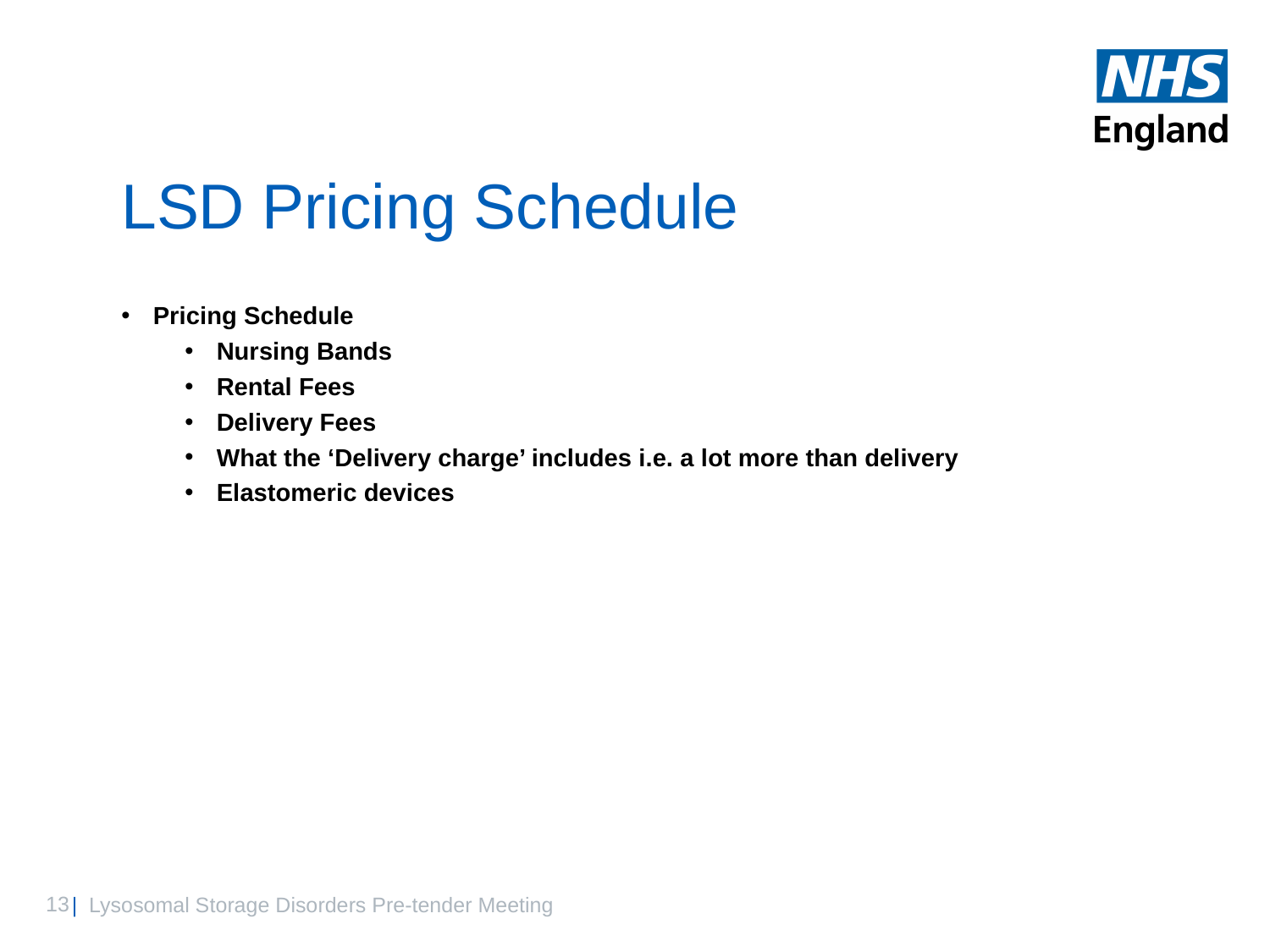

# LSD Pricing Schedule
Pricing Schedule
Nursing Bands
Rental Fees
Delivery Fees
What the ‘Delivery charge’ includes i.e. a lot more than delivery
Elastomeric devices

|  Lysosomal Storage Disorders Pre-tender Meeting